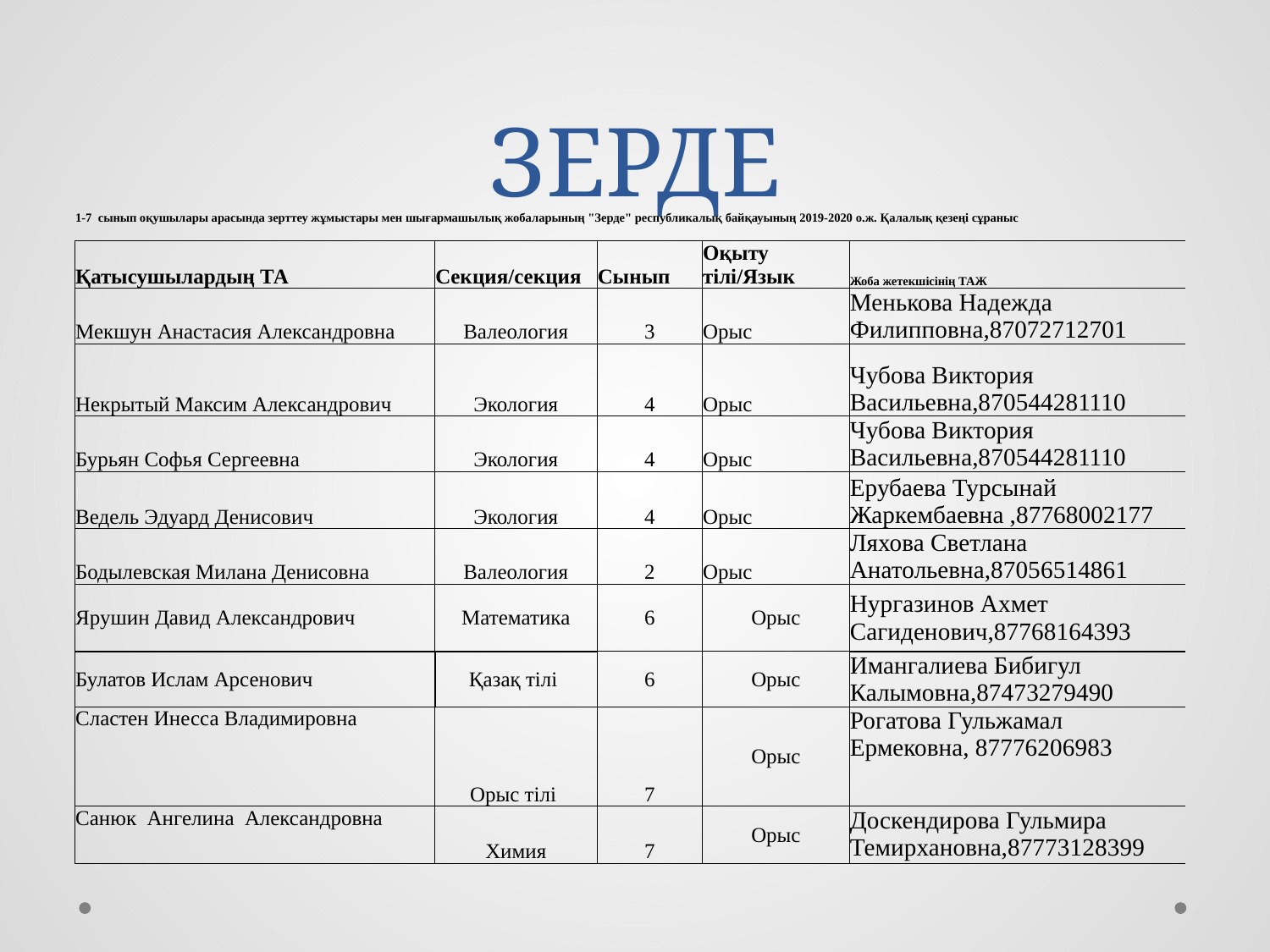

# ЗЕРДЕ
| 1-7 сынып оқушылары арасында зерттеу жұмыстары мен шығармашылық жобаларының "Зерде" республикалық байқауының 2019-2020 о.ж. Қалалық қезеңі сұраныс |  |  |  |  |
| --- | --- | --- | --- | --- |
|  |  |  |  |  |
| Қатысушылардың ТА | Секция/секция | Сынып | Оқыту тілі/Язык | Жоба жетекшісінің ТАЖ |
| Мекшун Анастасия Александровна | Валеология | 3 | Орыс | Менькова Надежда Филипповна,87072712701 |
| Некрытый Максим Александрович | Экология | 4 | Орыс | Чубова Виктория Васильевна,870544281110 |
| Бурьян Софья Сергеевна | Экология | 4 | Орыс | Чубова Виктория Васильевна,870544281110 |
| Ведель Эдуард Денисович | Экология | 4 | Орыс | Ерубаева Турсынай Жаркембаевна ,87768002177 |
| Бодылевская Милана Денисовна | Валеология | 2 | Орыс | Ляхова Светлана Анатольевна,87056514861 |
| Ярушин Давид Александрович | Математика | 6 | Орыс | Нургазинов Ахмет Сагиденович,87768164393 |
| Булатов Ислам Арсенович | Қазақ тілі | 6 | Орыс | Имангалиева Бибигул Калымовна,87473279490 |
| Сластен Инесса Владимировна | Орыс тілі | 7 | Орыс | Рогатова Гульжамал Ермековна, 87776206983 |
| Санюк Ангелина Александровна | Химия | 7 | Орыс | Доскендирова Гульмира Темирхановна,87773128399 |